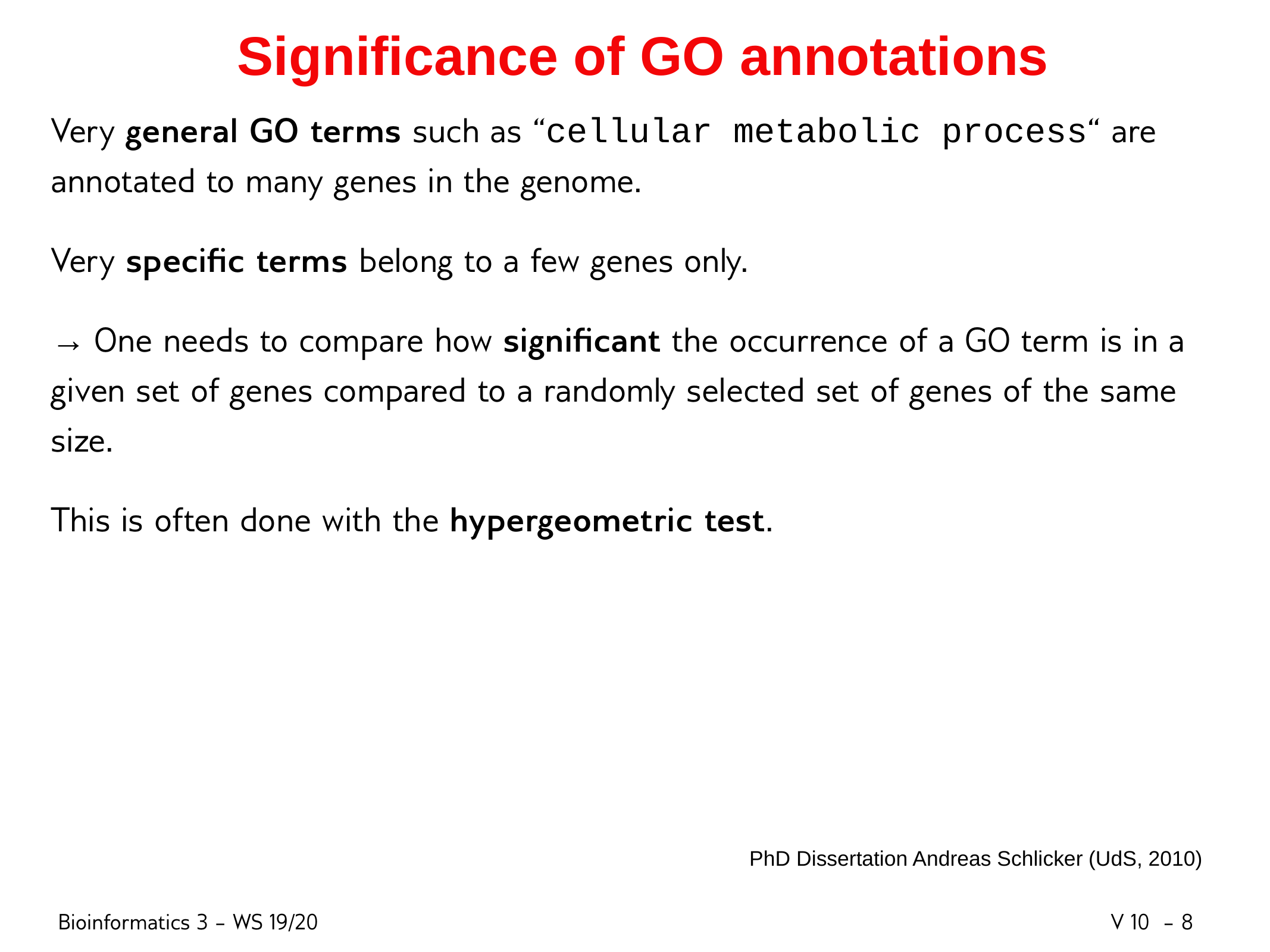

# Significance of GO annotations
Very general GO terms such as “cellular metabolic process“ are annotated to many genes in the genome.
Very specific terms belong to a few genes only.
→ One needs to compare how significant the occurrence of a GO term is in a given set of genes compared to a randomly selected set of genes of the same size.
This is often done with the hypergeometric test.
PhD Dissertation Andreas Schlicker (UdS, 2010)